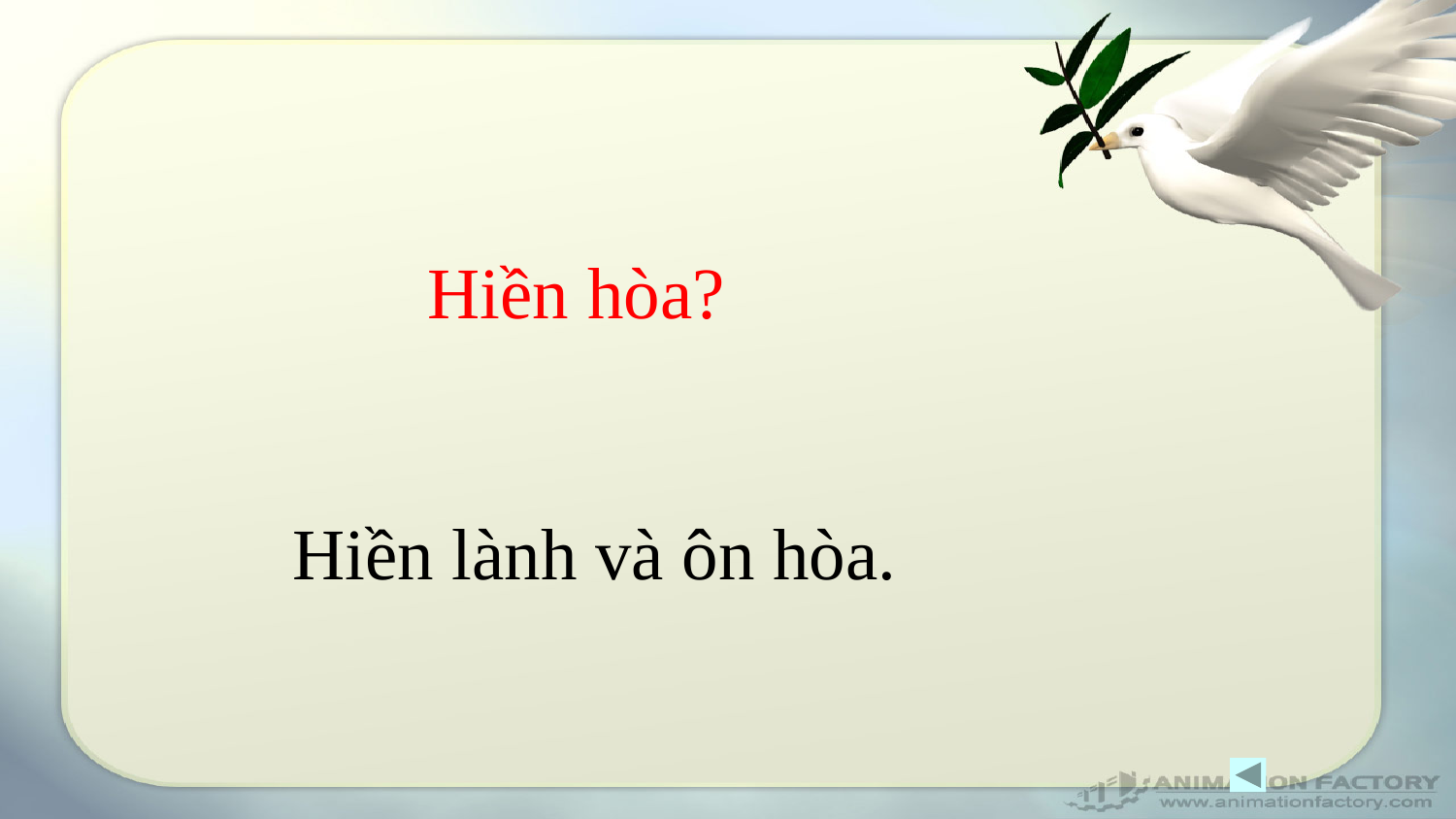

Hiền hòa?
Hiền lành và ôn hòa.